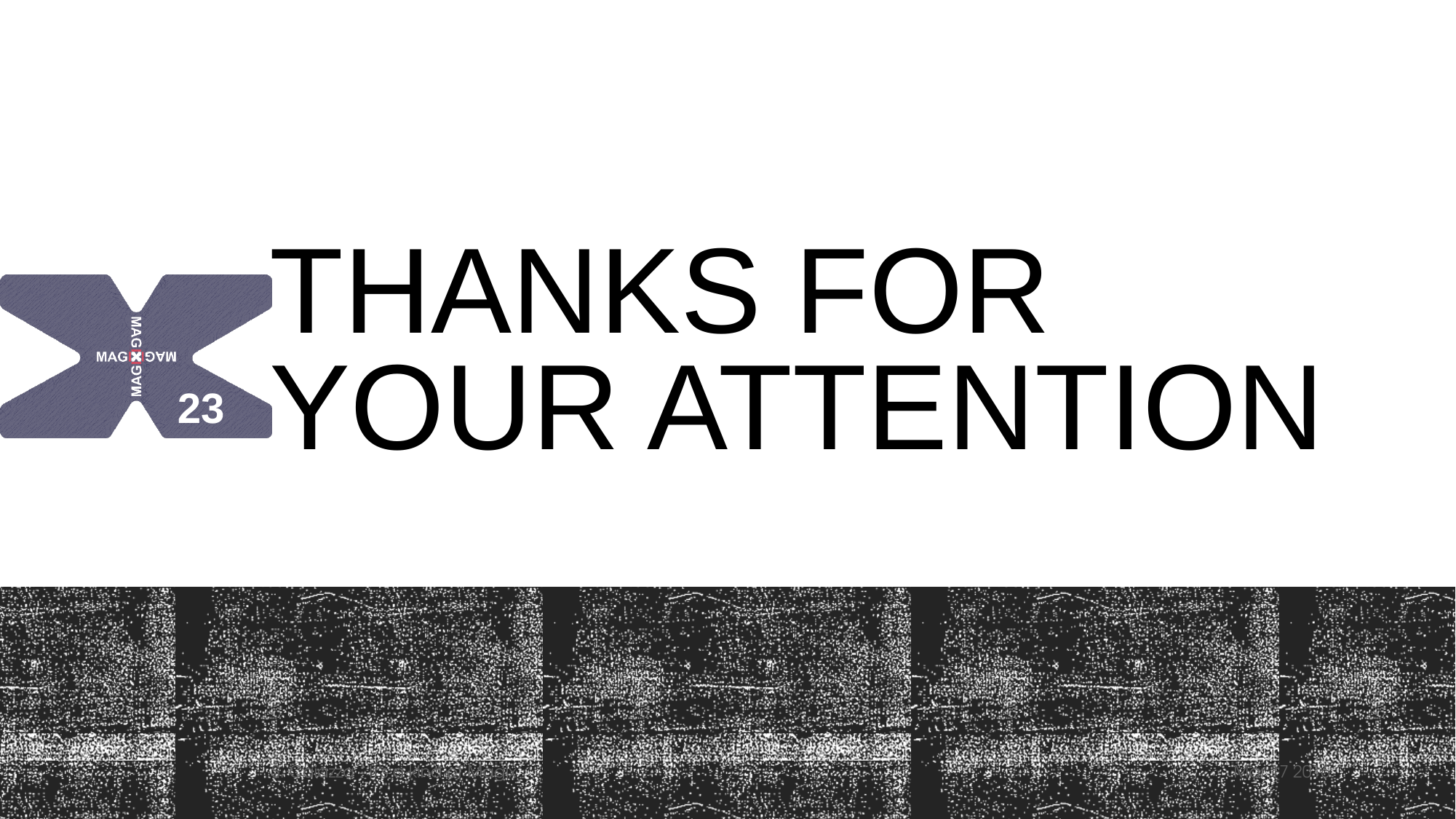

# Thanks for your attention
23

S. Caiazza - It's a kind of Magix
Mar 17 2016